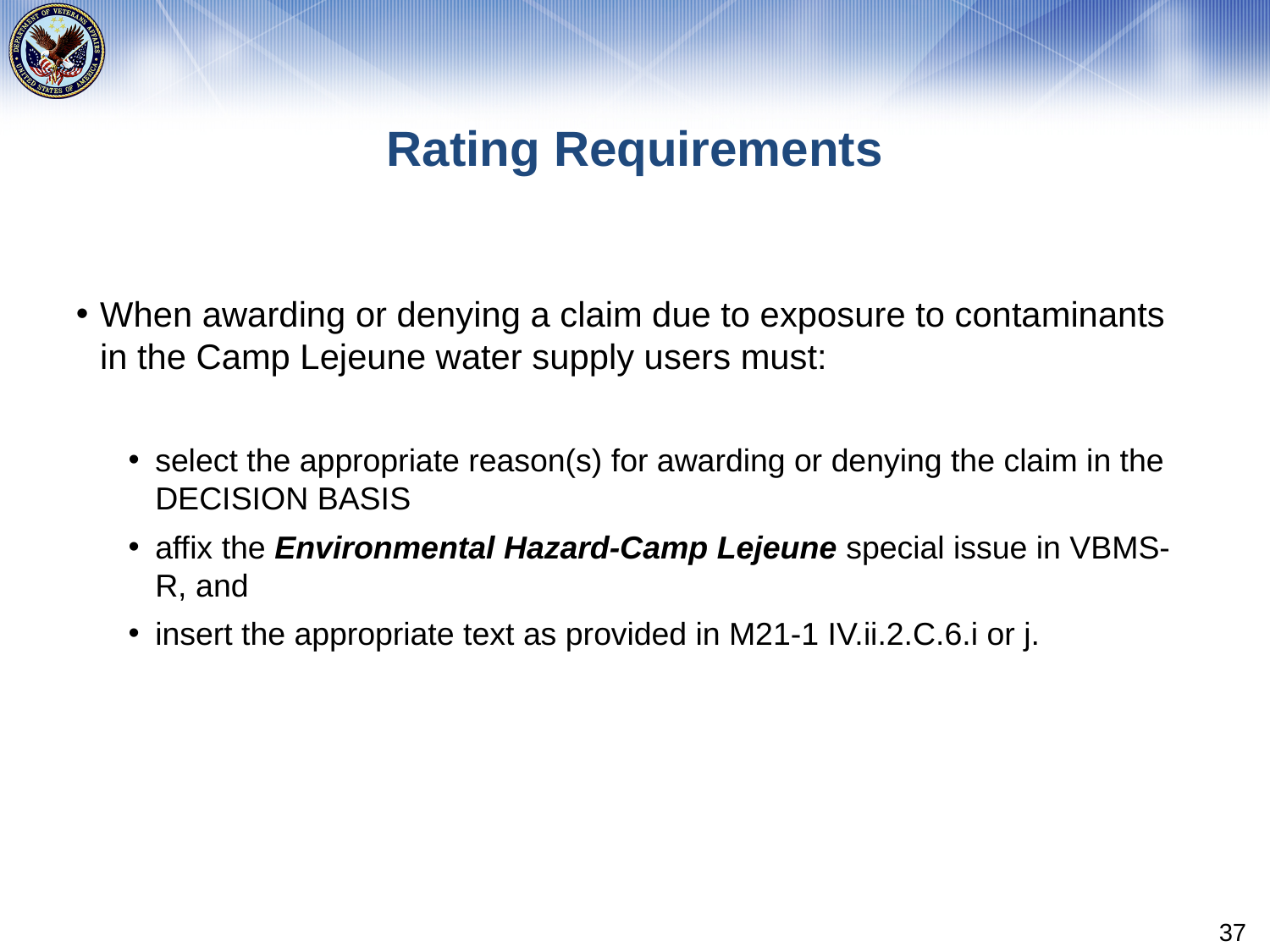

# Rating Requirements
When awarding or denying a claim due to exposure to contaminants in the Camp Lejeune water supply users must:

select the appropriate reason(s) for awarding or denying the claim in the DECISION BASIS
affix the Environmental Hazard-Camp Lejeune special issue in VBMS-R, and
insert the appropriate text as provided in M21-1 IV.ii.2.C.6.i or j.

37